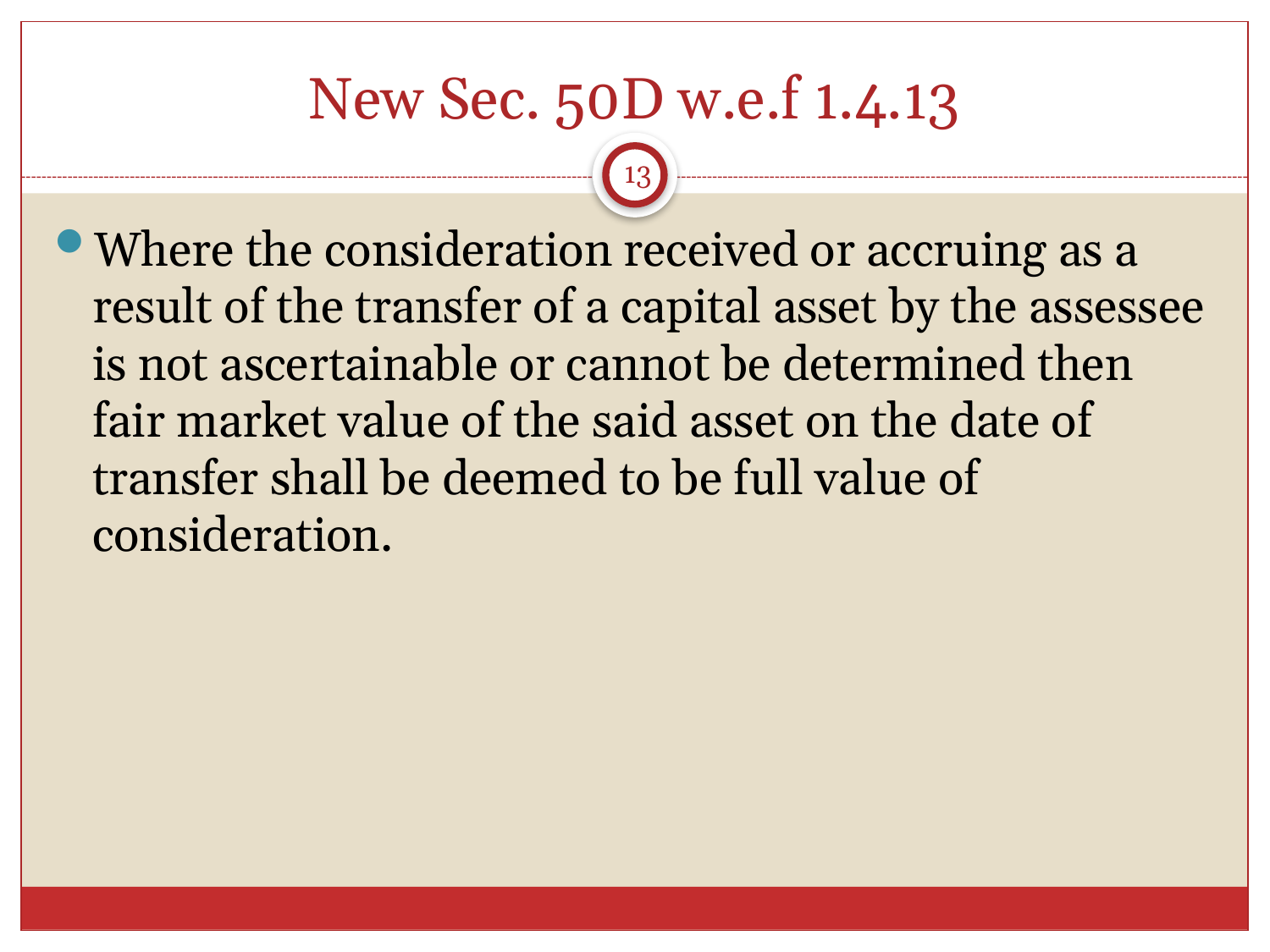

# New Sec. 50D w.e.f 1.4.13
13
Where the consideration received or accruing as a result of the transfer of a capital asset by the assessee is not ascertainable or cannot be determined then fair market value of the said asset on the date of transfer shall be deemed to be full value of consideration.